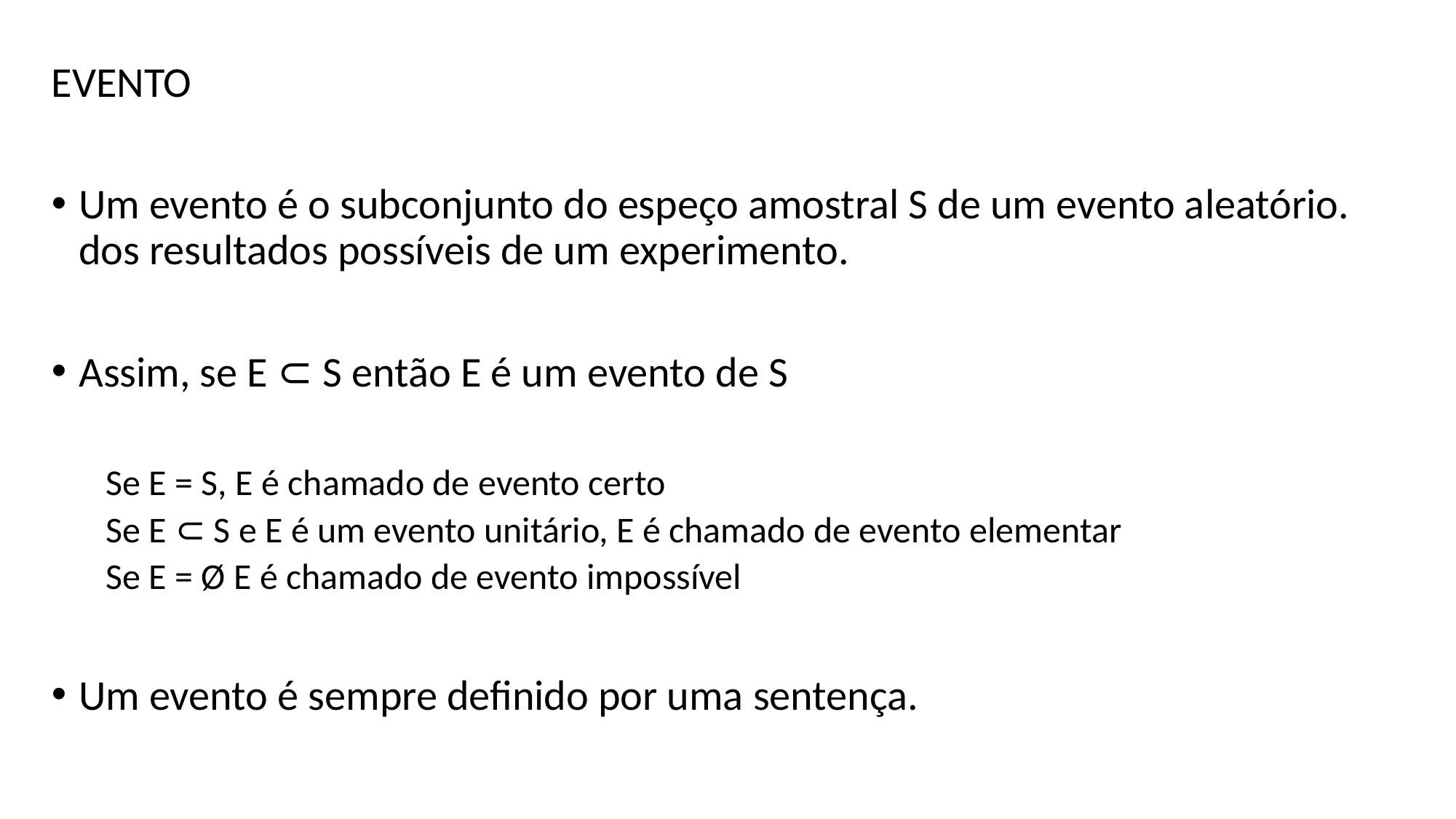

EVENTO

Um evento é o subconjunto do espeço amostral S de um evento aleatório. dos resultados possíveis de um experimento.

Assim, se E ⊂ S então E é um evento de S

Se E = S, E é chamado de evento certo
Se E ⊂ S e E é um evento unitário, E é chamado de evento elementar
Se E = Ø E é chamado de evento impossível

Um evento é sempre definido por uma sentença.